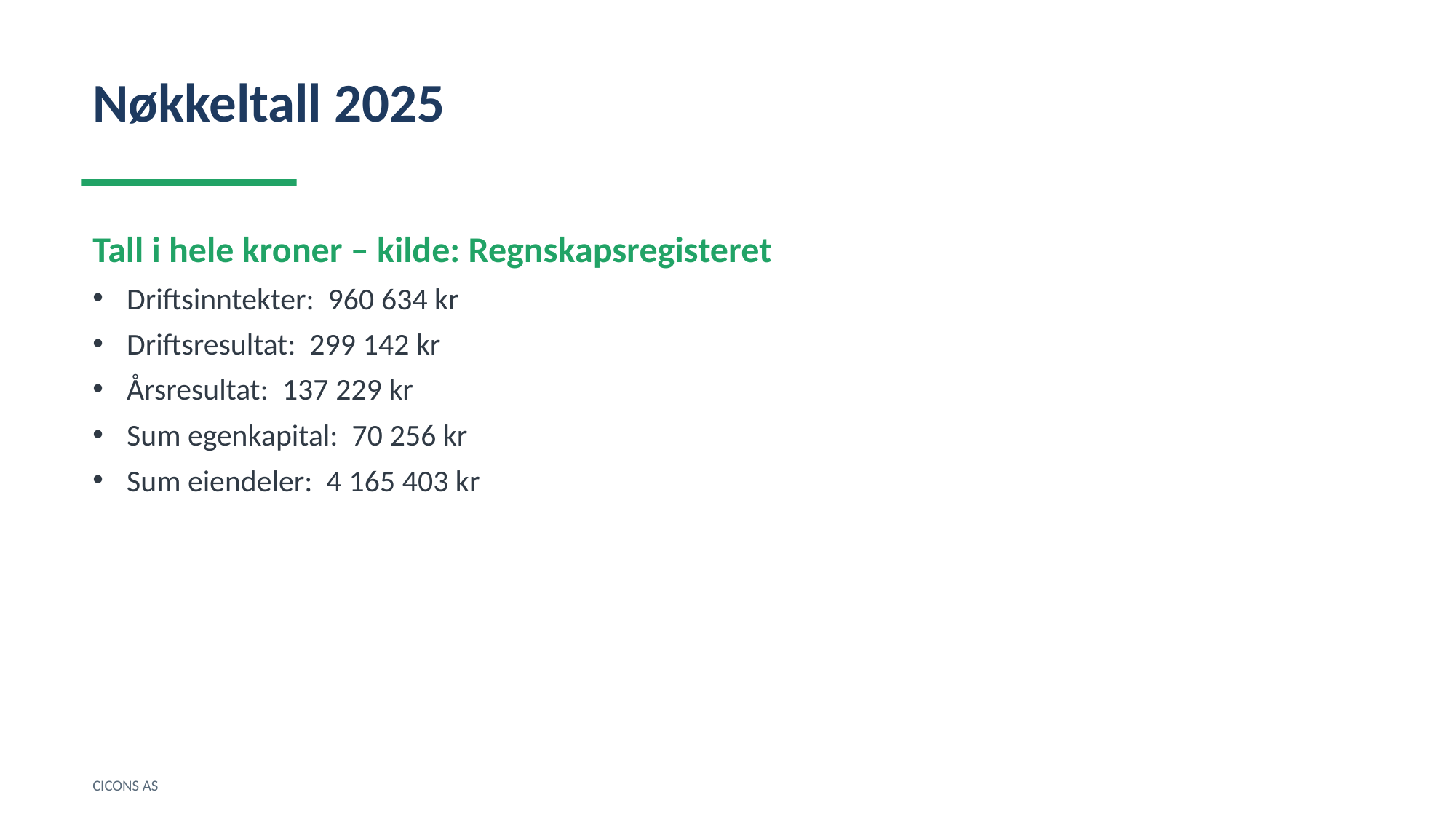

Nøkkeltall 2025

Tall i hele kroner – kilde: Regnskapsregisteret
Driftsinntekter:  960 634 kr
Driftsresultat:  299 142 kr
Årsresultat:  137 229 kr
Sum egenkapital:  70 256 kr
Sum eiendeler:  4 165 403 kr
CICONS AS